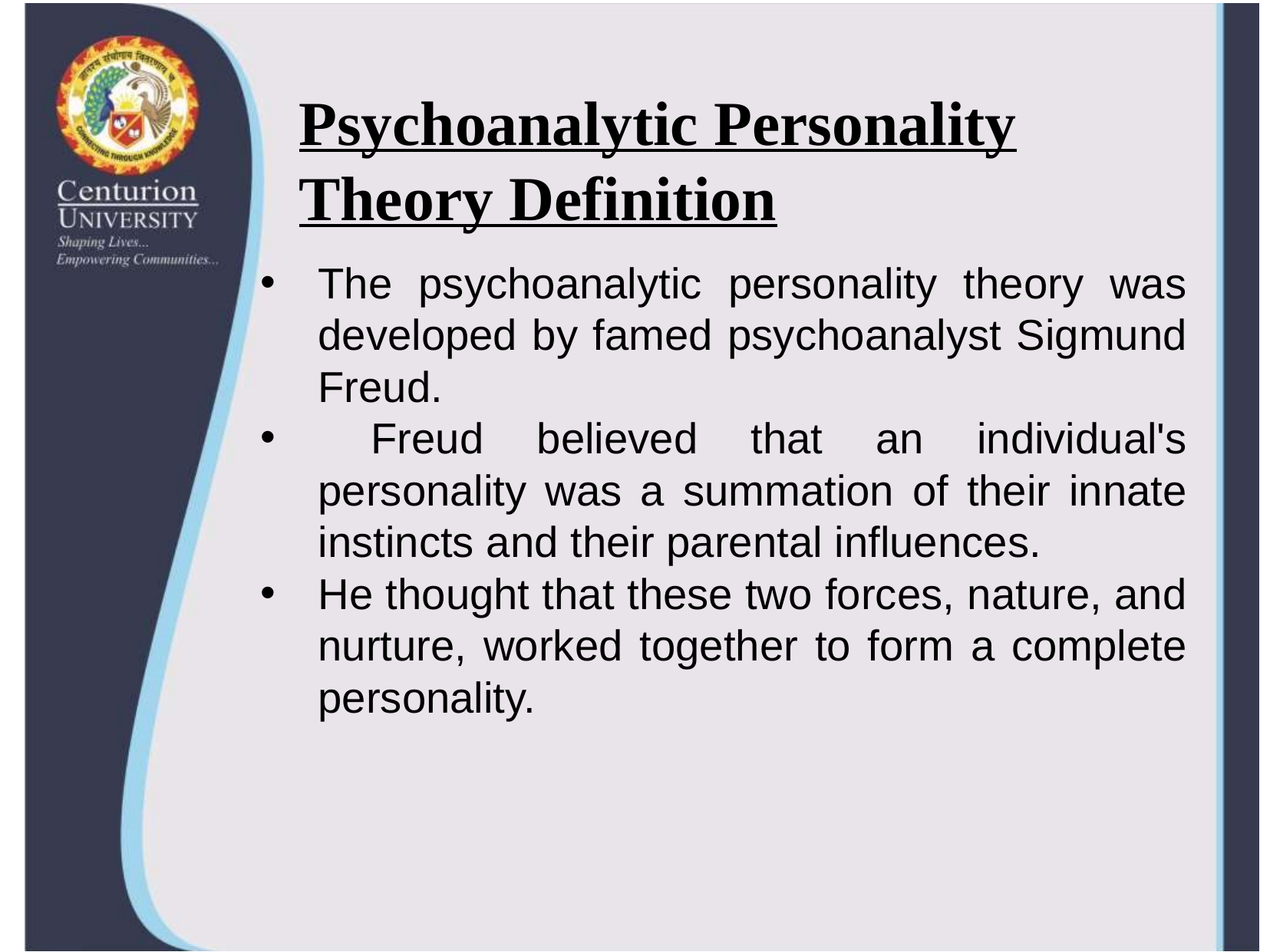

# Psychoanalytic Personality Theory Definition
The psychoanalytic personality theory was developed by famed psychoanalyst Sigmund Freud.
 Freud believed that an individual's personality was a summation of their innate instincts and their parental influences.
He thought that these two forces, nature, and nurture, worked together to form a complete personality.